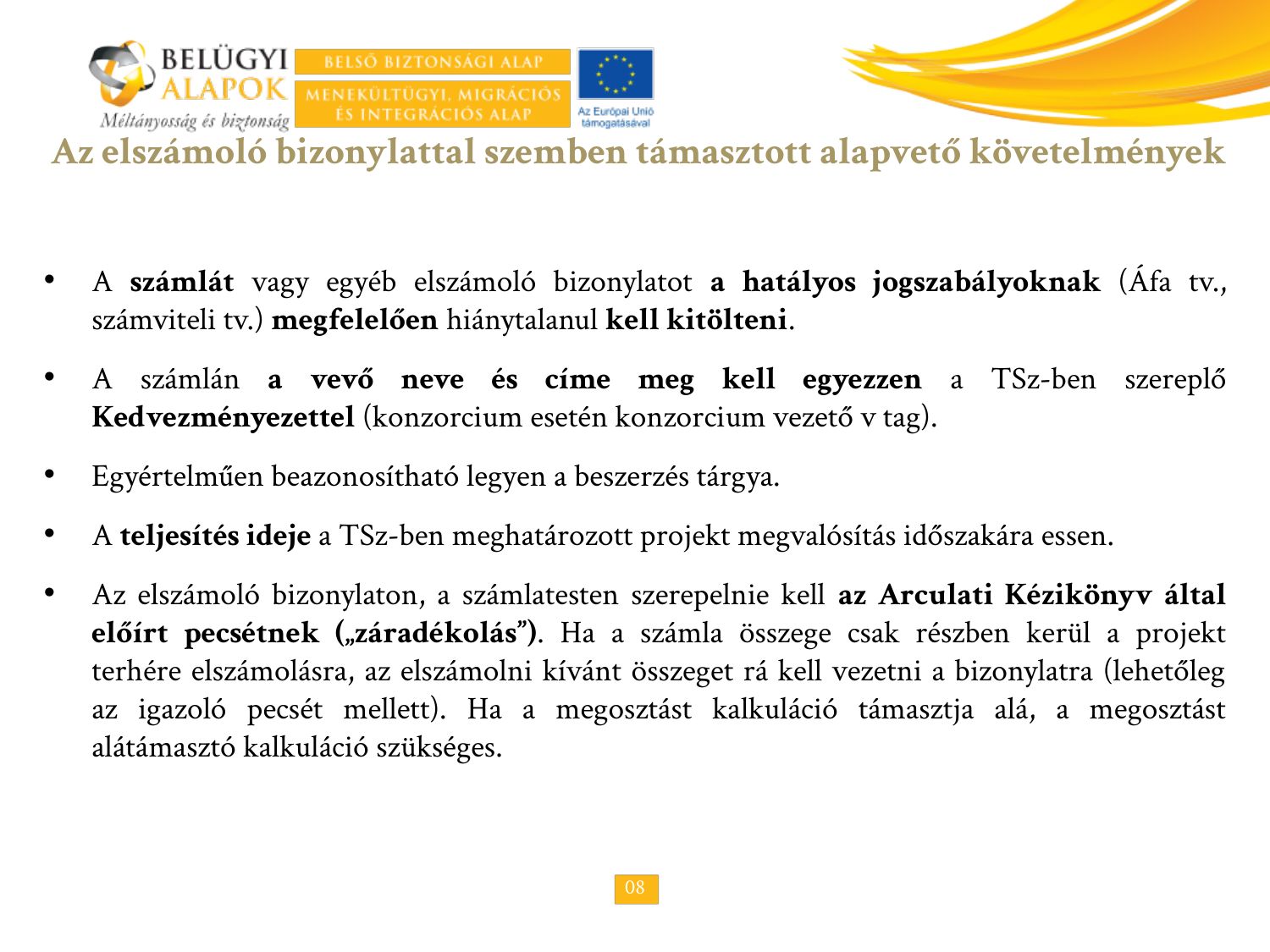

# Az elszámoló bizonylattal szemben támasztott alapvető követelmények
A számlát vagy egyéb elszámoló bizonylatot a hatályos jogszabályoknak (Áfa tv., számviteli tv.) megfelelően hiánytalanul kell kitölteni.
A számlán a vevő neve és címe meg kell egyezzen a TSz-ben szereplő Kedvezményezettel (konzorcium esetén konzorcium vezető v tag).
Egyértelműen beazonosítható legyen a beszerzés tárgya.
A teljesítés ideje a TSz-ben meghatározott projekt megvalósítás időszakára essen.
Az elszámoló bizonylaton, a számlatesten szerepelnie kell az Arculati Kézikönyv által előírt pecsétnek („záradékolás”). Ha a számla összege csak részben kerül a projekt terhére elszámolásra, az elszámolni kívánt összeget rá kell vezetni a bizonylatra (lehetőleg az igazoló pecsét mellett). Ha a megosztást kalkuláció támasztja alá, a megosztást alátámasztó kalkuláció szükséges.